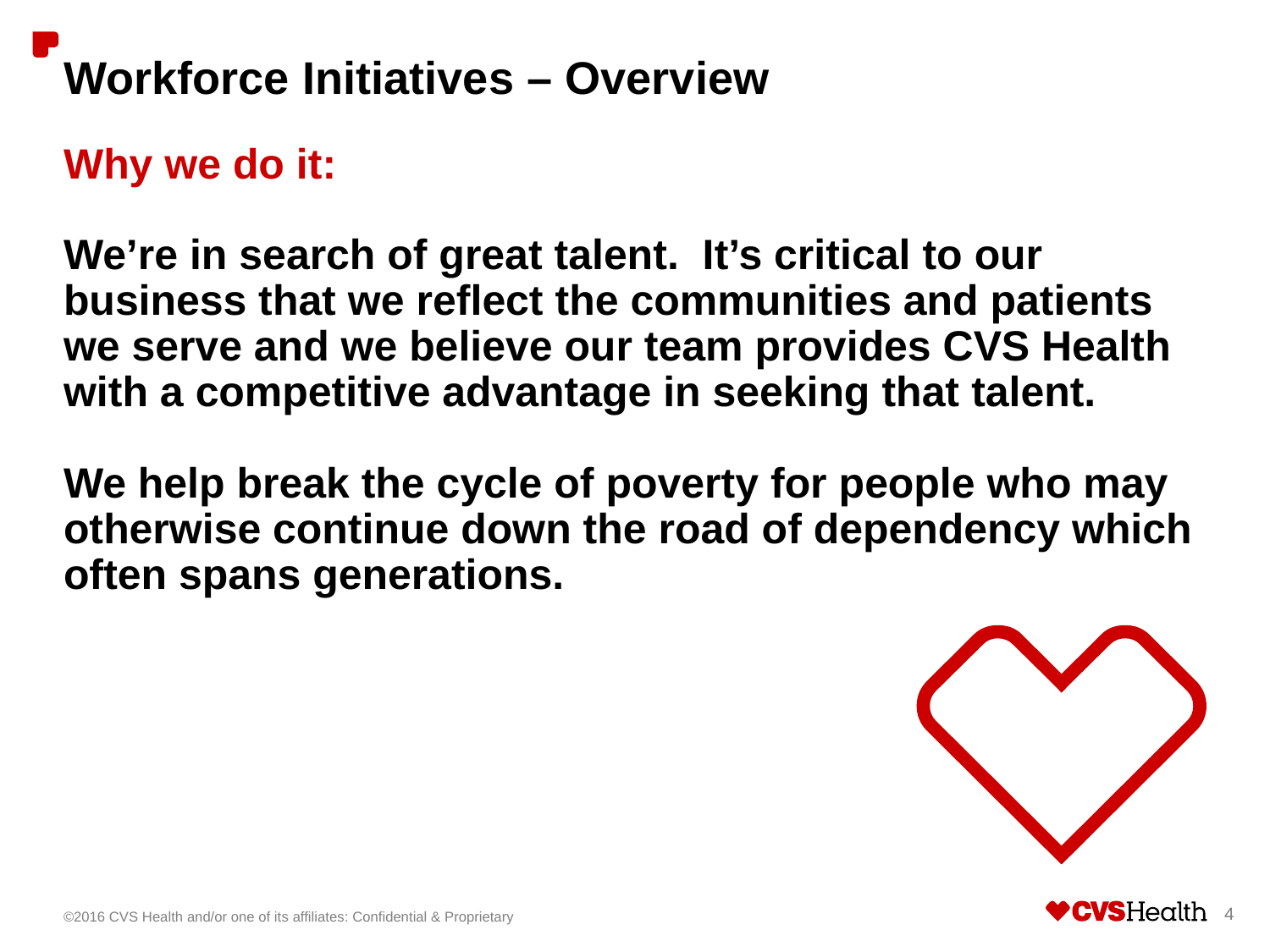

# Workforce Initiatives – Overview
Why we do it:
We’re in search of great talent.  It’s critical to our business that we reflect the communities and patients we serve and we believe our team provides CVS Health with a competitive advantage in seeking that talent.

We help break the cycle of poverty for people who may otherwise continue down the road of dependency which often spans generations.

©2016 CVS Health and/or one of its affiliates: Confidential & Proprietary
4